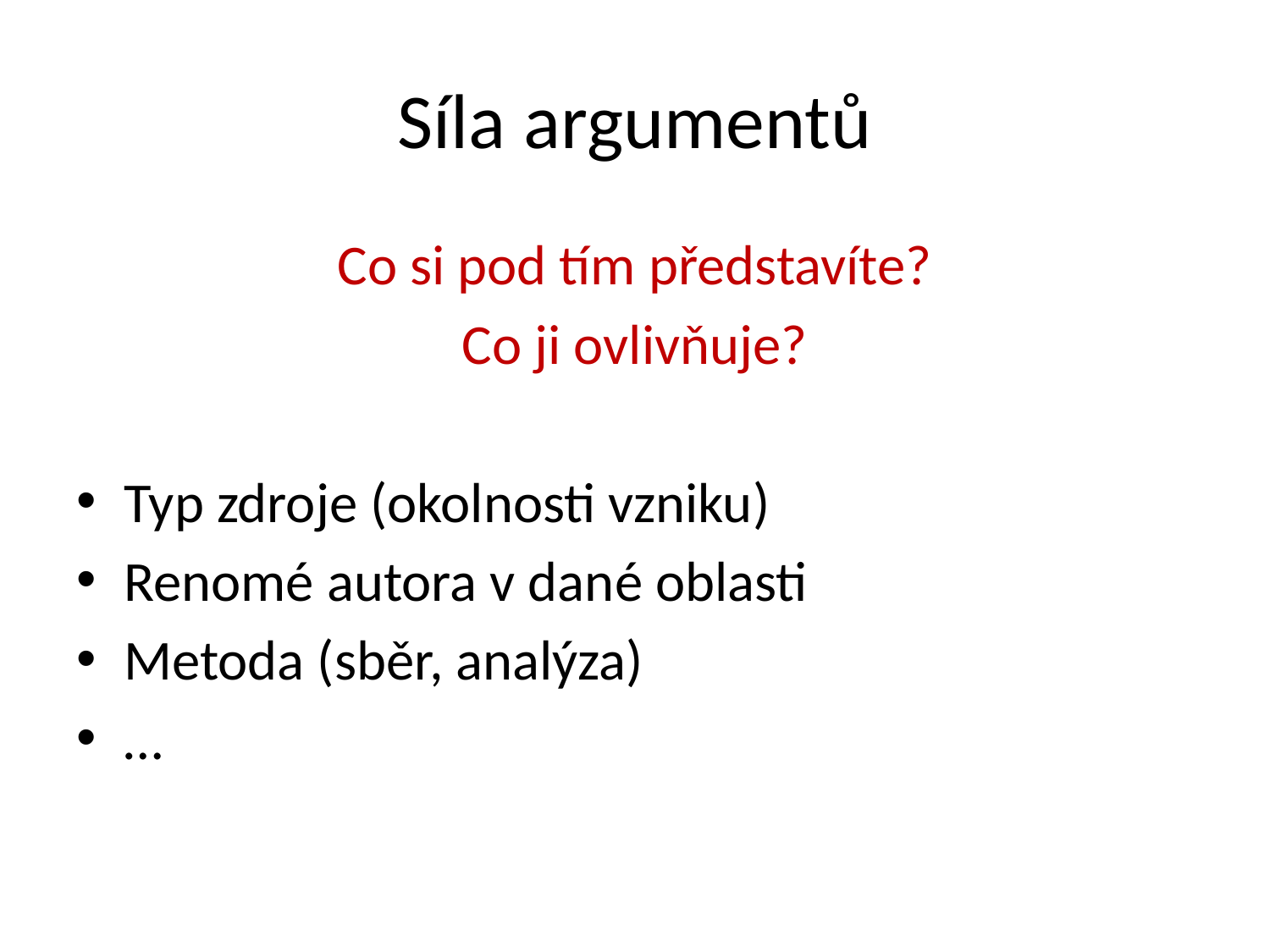

# Síla argumentů
Co si pod tím představíte?
Co ji ovlivňuje?

Typ zdroje (okolnosti vzniku)
Renomé autora v dané oblasti
Metoda (sběr, analýza)
…